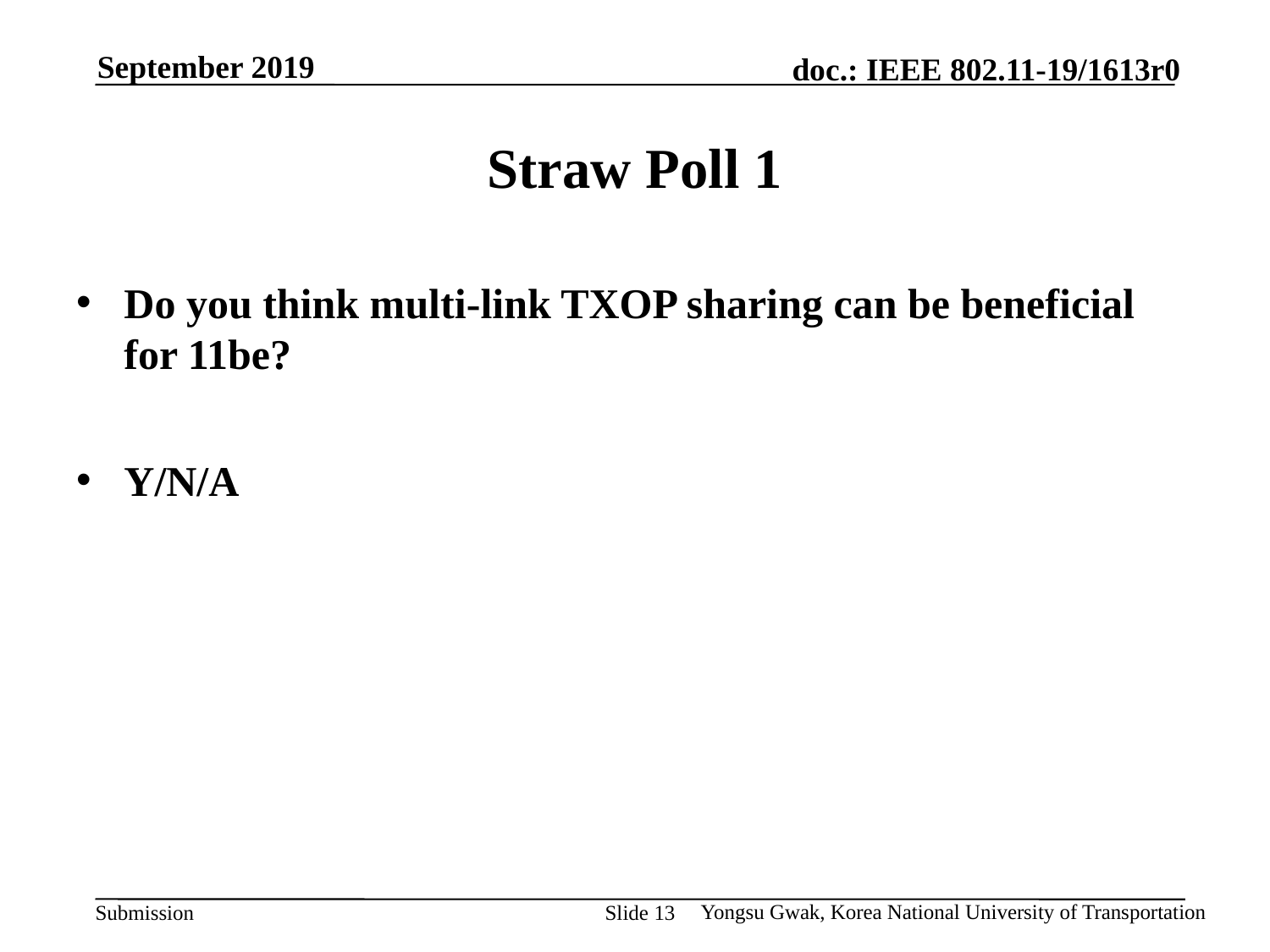

# Straw Poll 1
Do you think multi-link TXOP sharing can be beneficial for 11be?

Y/N/A